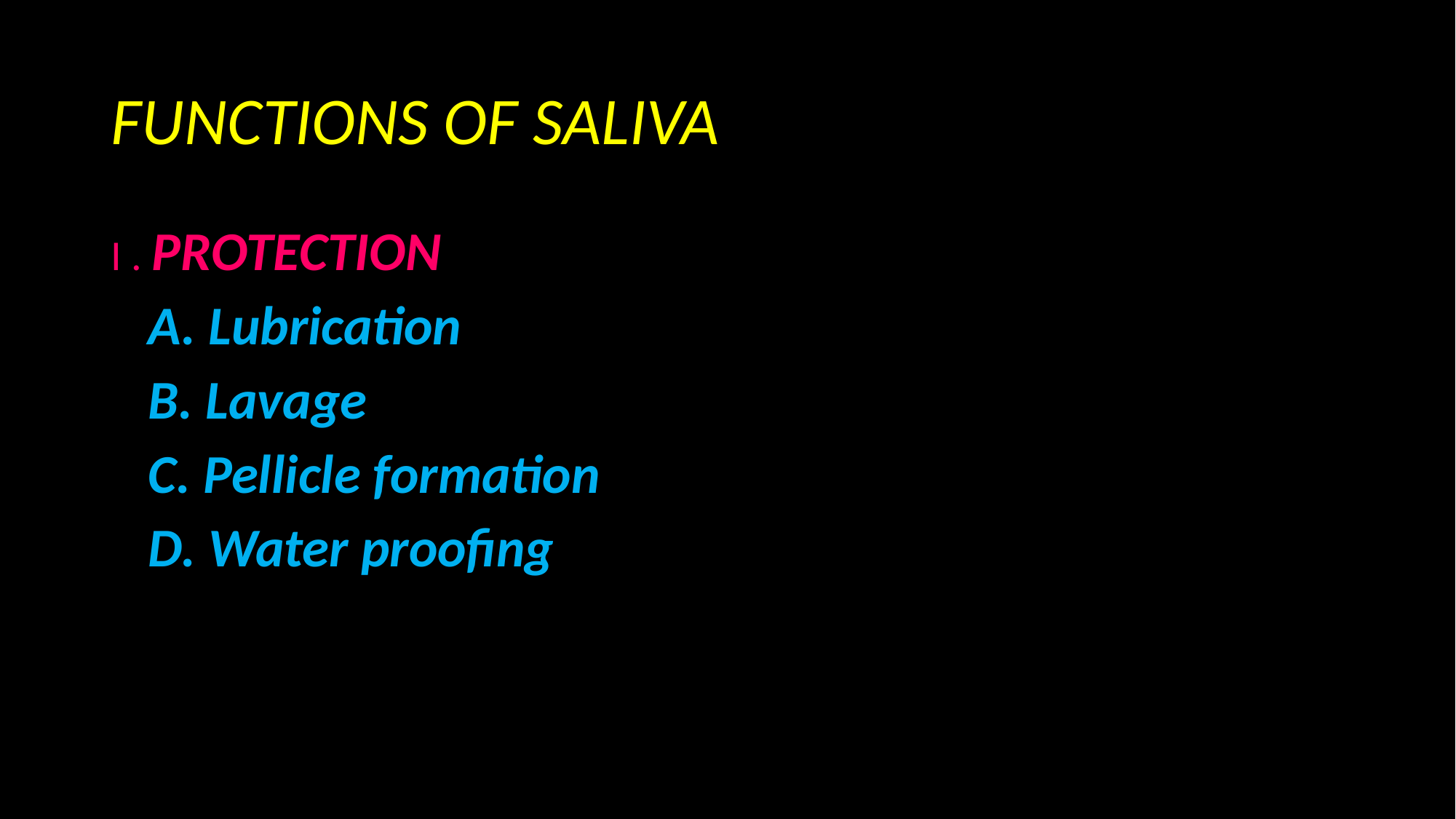

# FUNCTIONS OF SALIVA
I . PROTECTION
   A. Lubrication
   B. Lavage
   C. Pellicle formation
   D. Water proofing